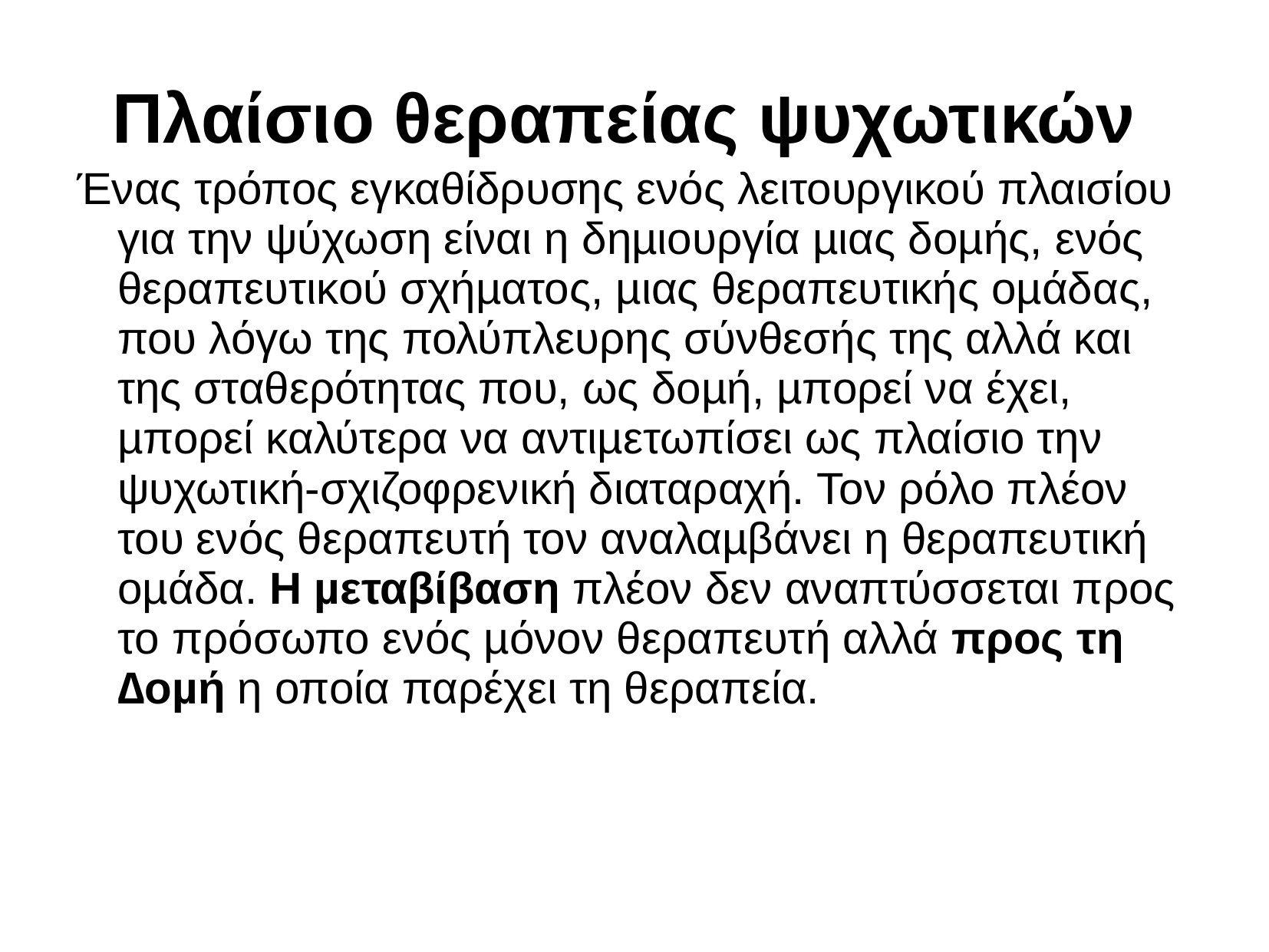

# Πλαίσιο θεραπείας ψυχωτικών
Ένας τρόπος εγκαθίδρυσης ενός λειτουργικού πλαισίου για την ψύχωση είναι η δηµιουργία µιας δοµής, ενός θεραπευτικού σχήµατος, µιας θεραπευτικής οµάδας, που λόγω της πολύπλευρης σύνθεσής της αλλά και της σταθερότητας που, ως δοµή, µπορεί να έχει, µπορεί καλύτερα να αντιµετωπίσει ως πλαίσιο την ψυχωτική-σχιζοφρενική διαταραχή. Τον ρόλο πλέον του ενός θεραπευτή τον αναλαµβάνει η θεραπευτική οµάδα. Η µεταβίβαση πλέον δεν αναπτύσσεται προς το πρόσωπο ενός µόνον θεραπευτή αλλά προς τη ∆οµή η οποία παρέχει τη θεραπεία.